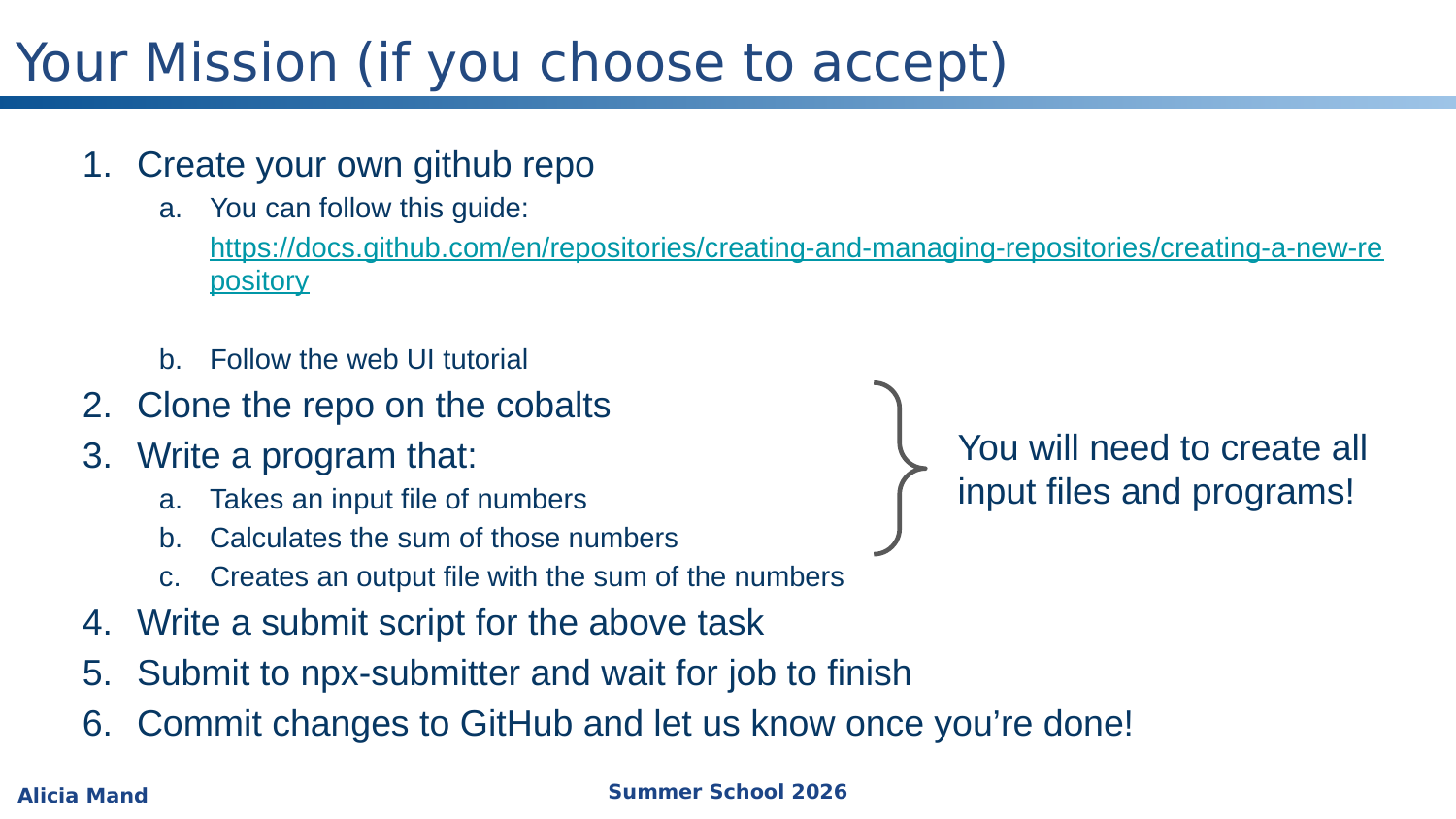

# Your Mission (if you choose to accept)
Create your own github repo
You can follow this guide: https://docs.github.com/en/repositories/creating-and-managing-repositories/creating-a-new-repository
Follow the web UI tutorial
Clone the repo on the cobalts
Write a program that:
Takes an input file of numbers
Calculates the sum of those numbers
Creates an output file with the sum of the numbers
Write a submit script for the above task
Submit to npx-submitter and wait for job to finish
Commit changes to GitHub and let us know once you’re done!

You will need to create all input files and programs!